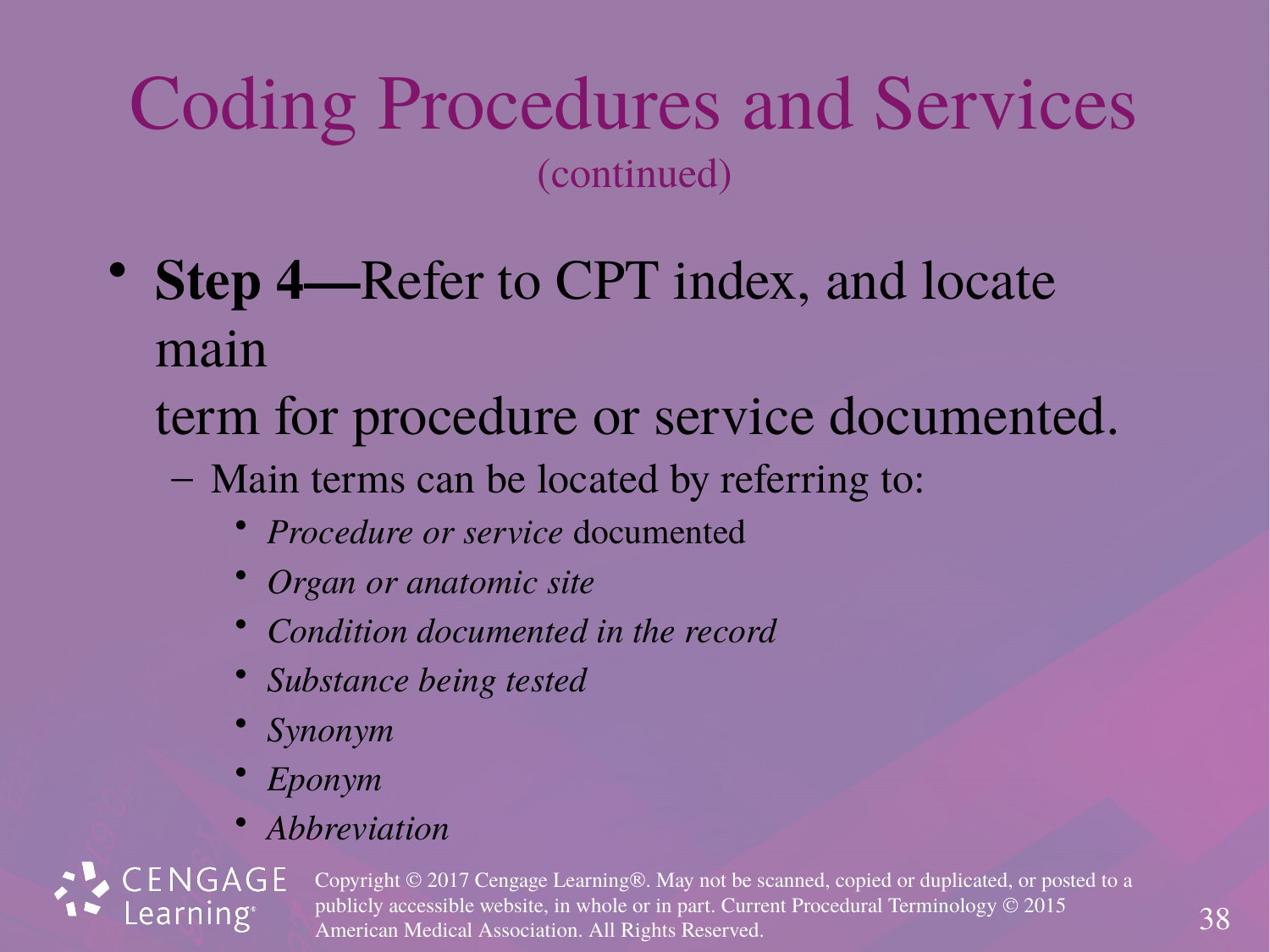

# Coding Procedures and Services (continued)
Step 4—Refer to CPT index, and locate main
term for procedure or service documented.
Main terms can be located by referring to:
Procedure or service documented
Organ or anatomic site
Condition documented in the record
Substance being tested
Synonym
Eponym
Abbreviation